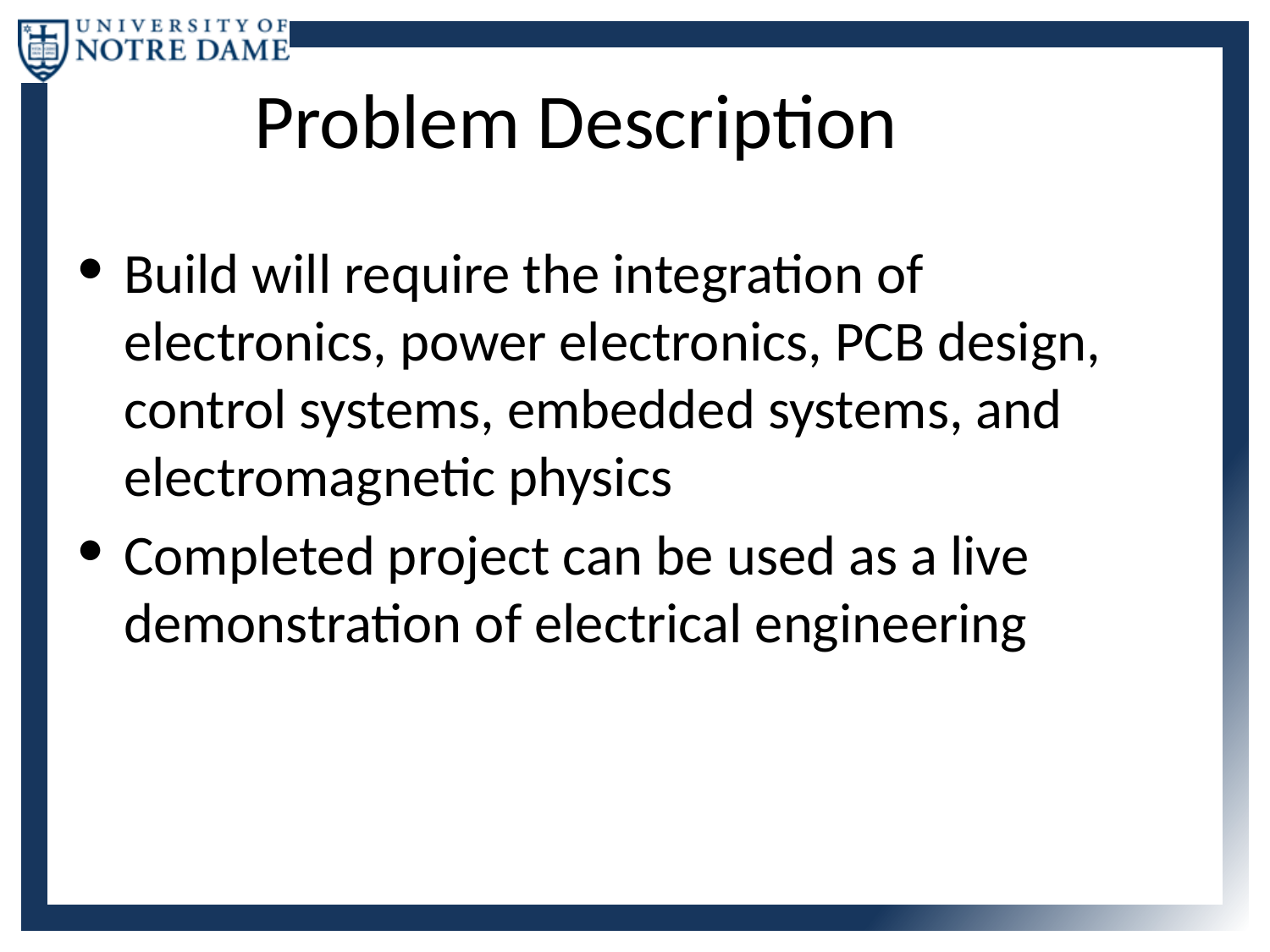

# Problem Description
Build will require the integration of electronics, power electronics, PCB design, control systems, embedded systems, and electromagnetic physics
Completed project can be used as a live demonstration of electrical engineering